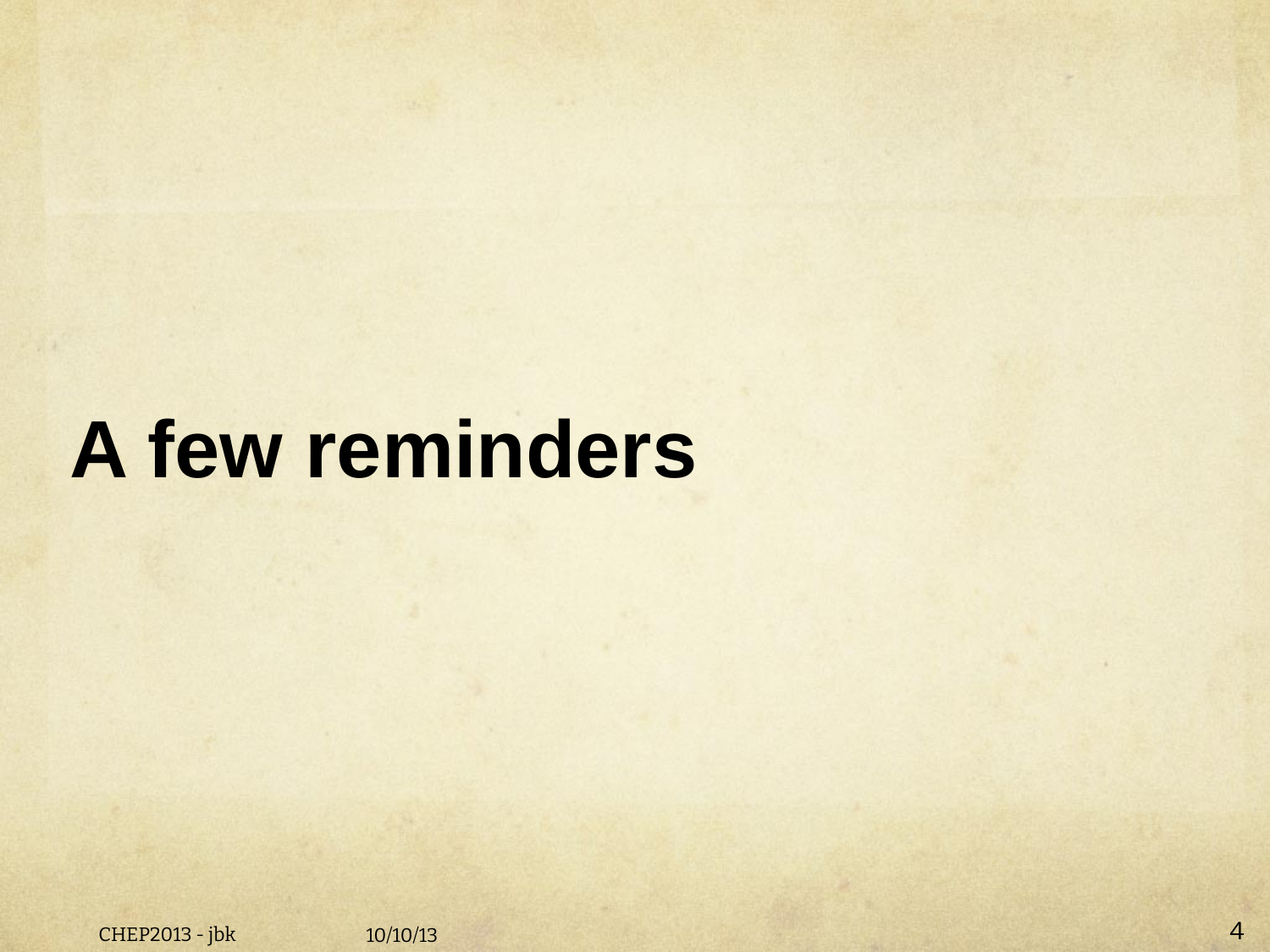

# A few reminders

CHEP2013 - jbk
10/10/13